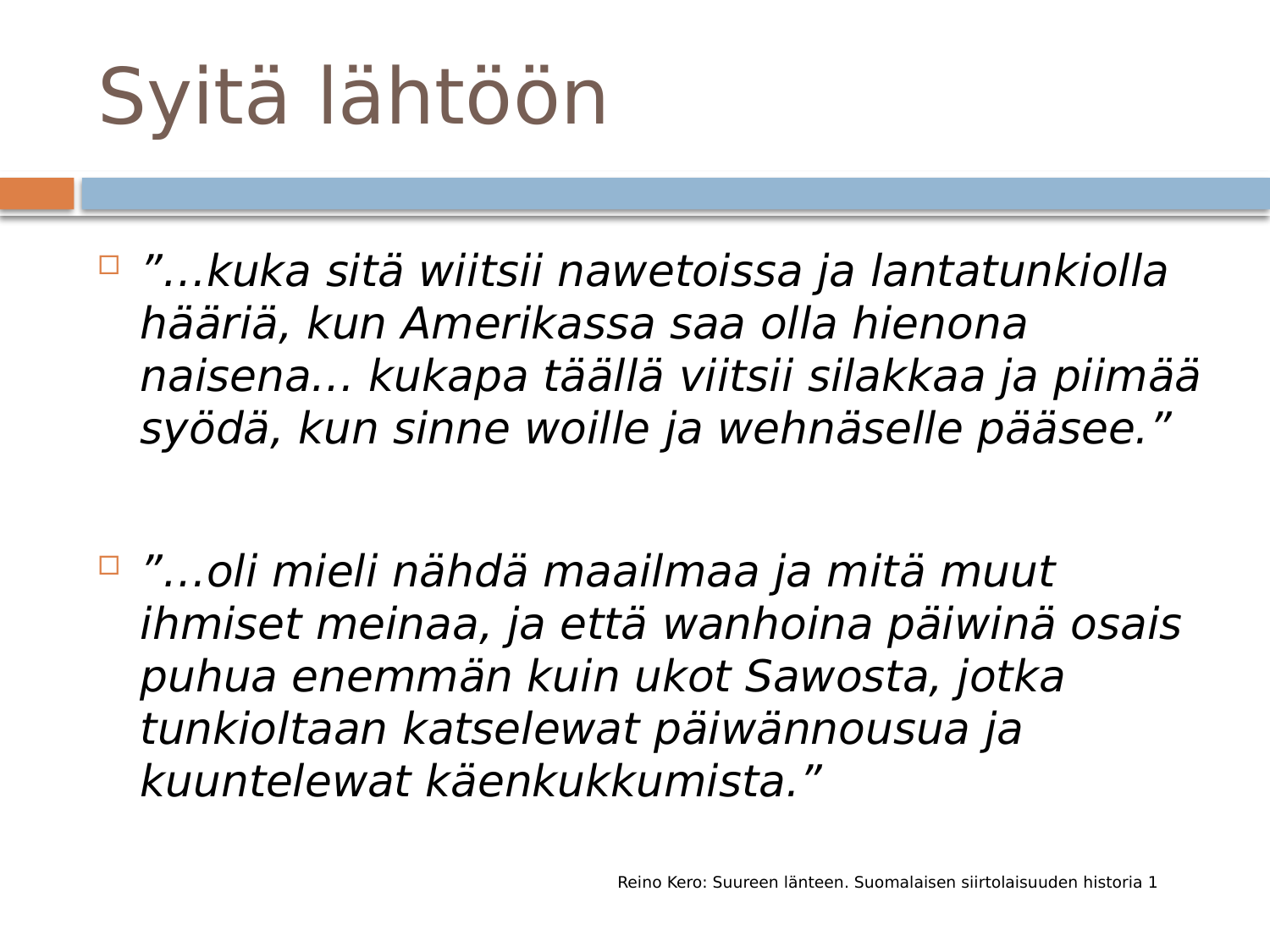

# Syitä lähtöön
”…kuka sitä wiitsii nawetoissa ja lantatunkiolla hääriä, kun Amerikassa saa olla hienona naisena… kukapa täällä viitsii silakkaa ja piimää syödä, kun sinne woille ja wehnäselle pääsee.”

”…oli mieli nähdä maailmaa ja mitä muut ihmiset meinaa, ja että wanhoina päiwinä osais puhua enemmän kuin ukot Sawosta, jotka tunkioltaan katselewat päiwännousua ja kuuntelewat käenkukkumista.”
Reino Kero: Suureen länteen. Suomalaisen siirtolaisuuden historia 1